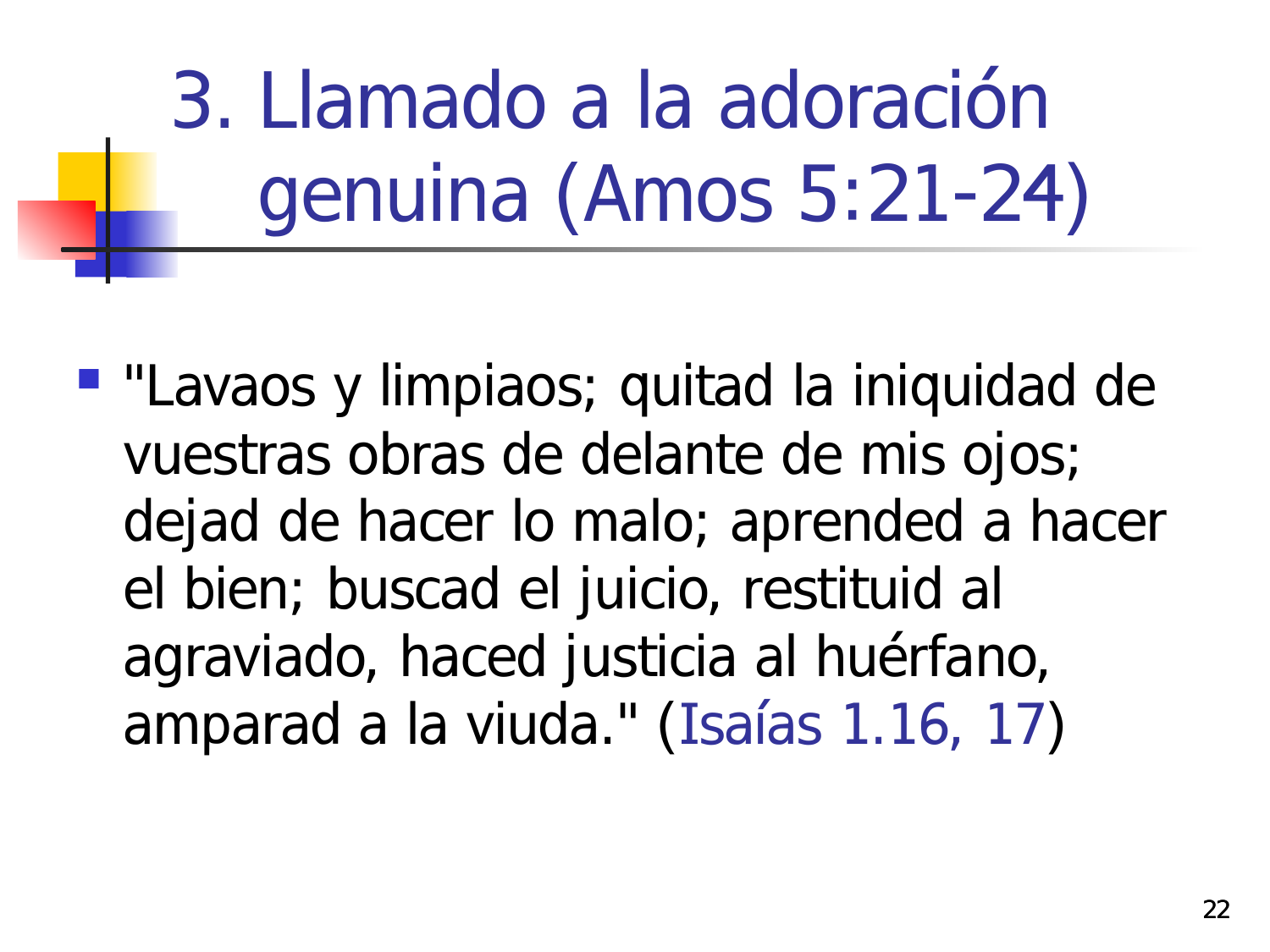

# Llamado a la adoración genuina (Amos 5:21-24)

"Lavaos y limpiaos; quitad la iniquidad de vuestras obras de delante de mis ojos; dejad de hacer lo malo; aprended a hacer el bien; buscad el juicio, restituid al agraviado, haced justicia al huérfano, amparad a la viuda." (Isaías 1.16, 17)

22
22